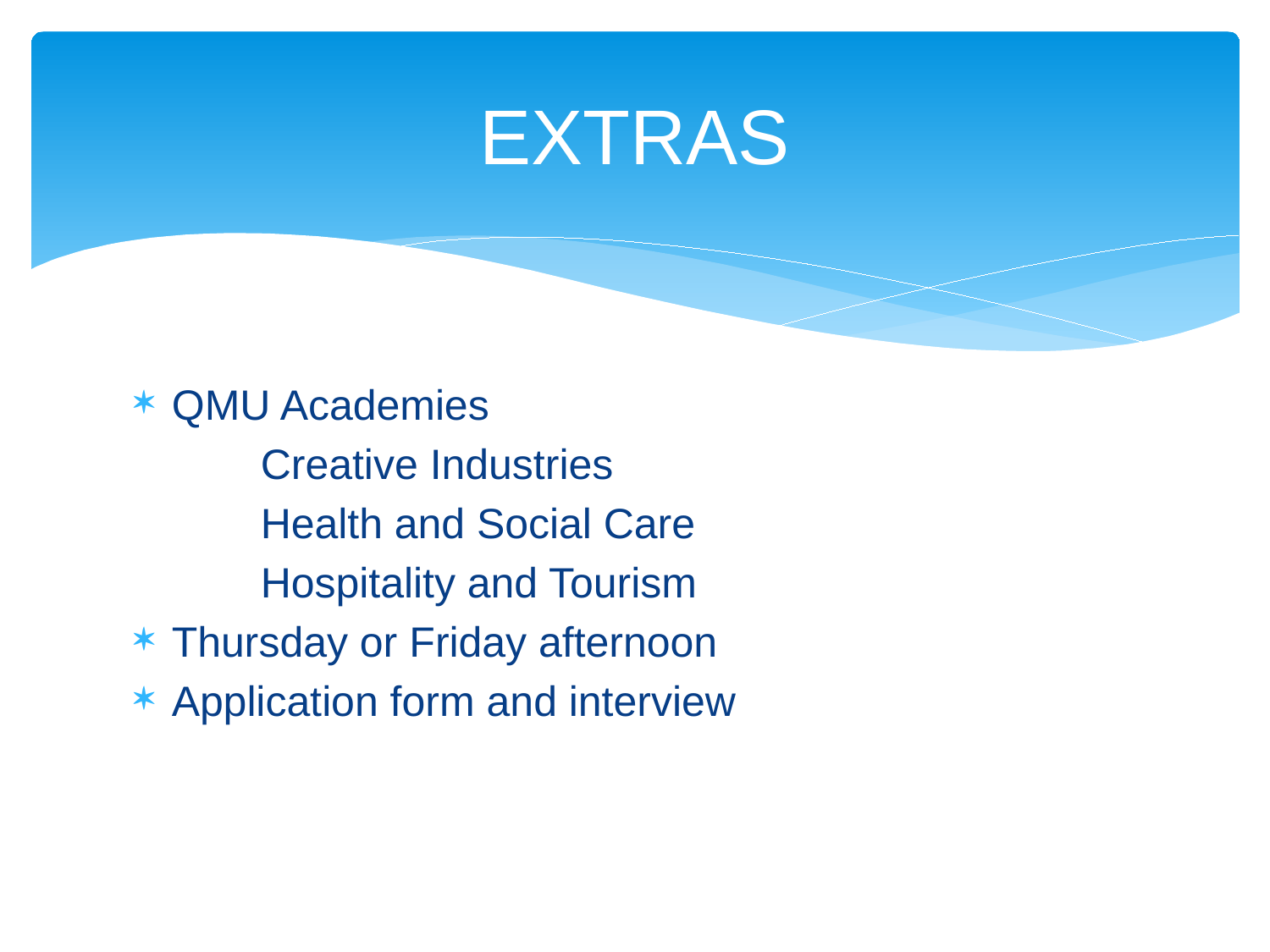

# EXTRAS
QMU Academies
	Creative Industries
	Health and Social Care
	Hospitality and Tourism
Thursday or Friday afternoon
Application form and interview